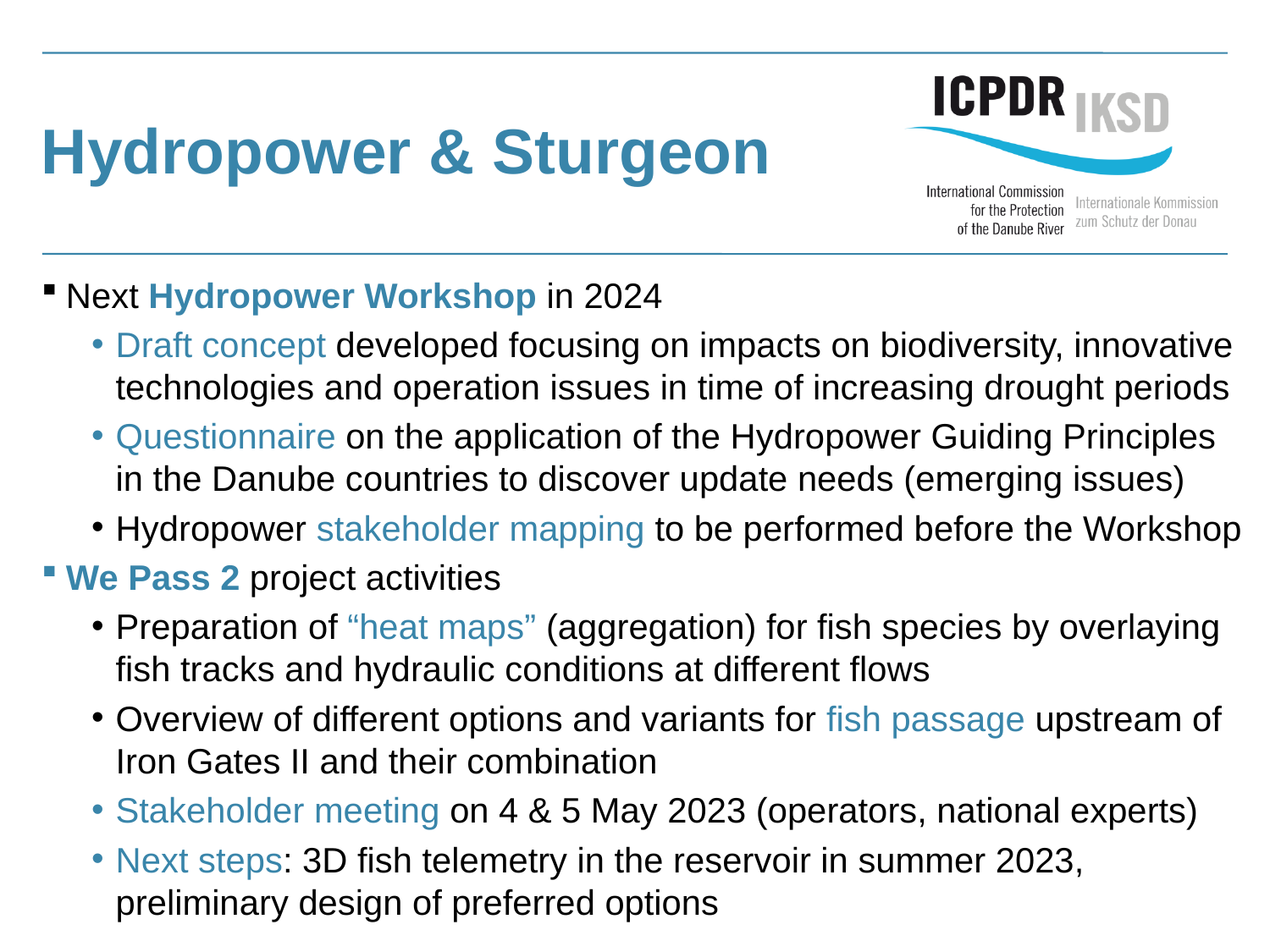

# Hydropower & Sturgeon
Next Hydropower Workshop in 2024
Draft concept developed focusing on impacts on biodiversity, innovative technologies and operation issues in time of increasing drought periods
Questionnaire on the application of the Hydropower Guiding Principles in the Danube countries to discover update needs (emerging issues)
Hydropower stakeholder mapping to be performed before the Workshop
We Pass 2 project activities
Preparation of “heat maps” (aggregation) for fish species by overlaying fish tracks and hydraulic conditions at different flows
Overview of different options and variants for fish passage upstream of Iron Gates II and their combination
Stakeholder meeting on 4 & 5 May 2023 (operators, national experts)
Next steps: 3D fish telemetry in the reservoir in summer 2023, preliminary design of preferred options